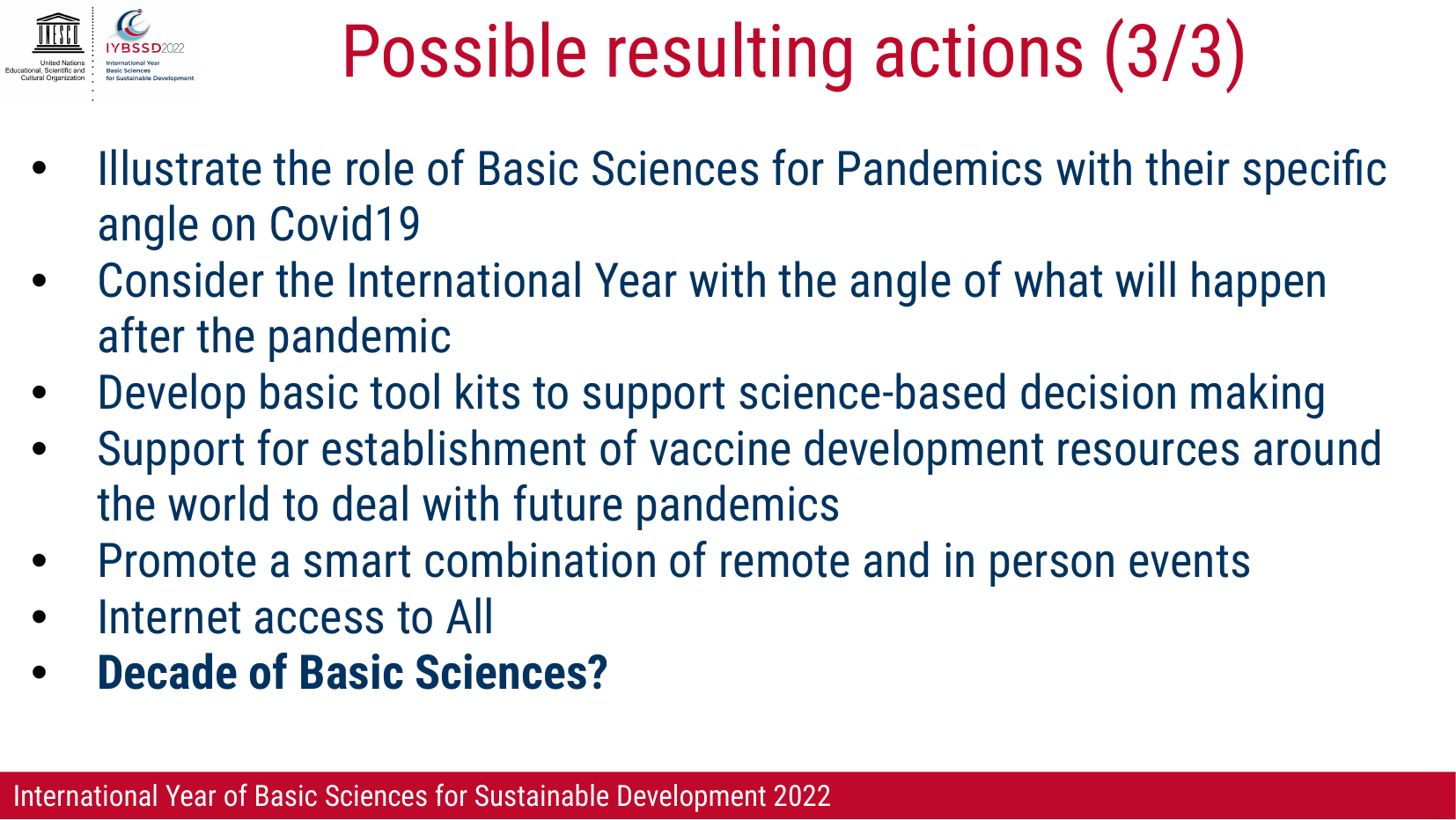

# Possible resulting actions (3/3)
Illustrate the role of Basic Sciences for Pandemics with their specific angle on Covid19
Consider the International Year with the angle of what will happen after the pandemic
Develop basic tool kits to support science-based decision making
Support for establishment of vaccine development resources around the world to deal with future pandemics
Promote a smart combination of remote and in person events
Internet access to All
Decade of Basic Sciences?